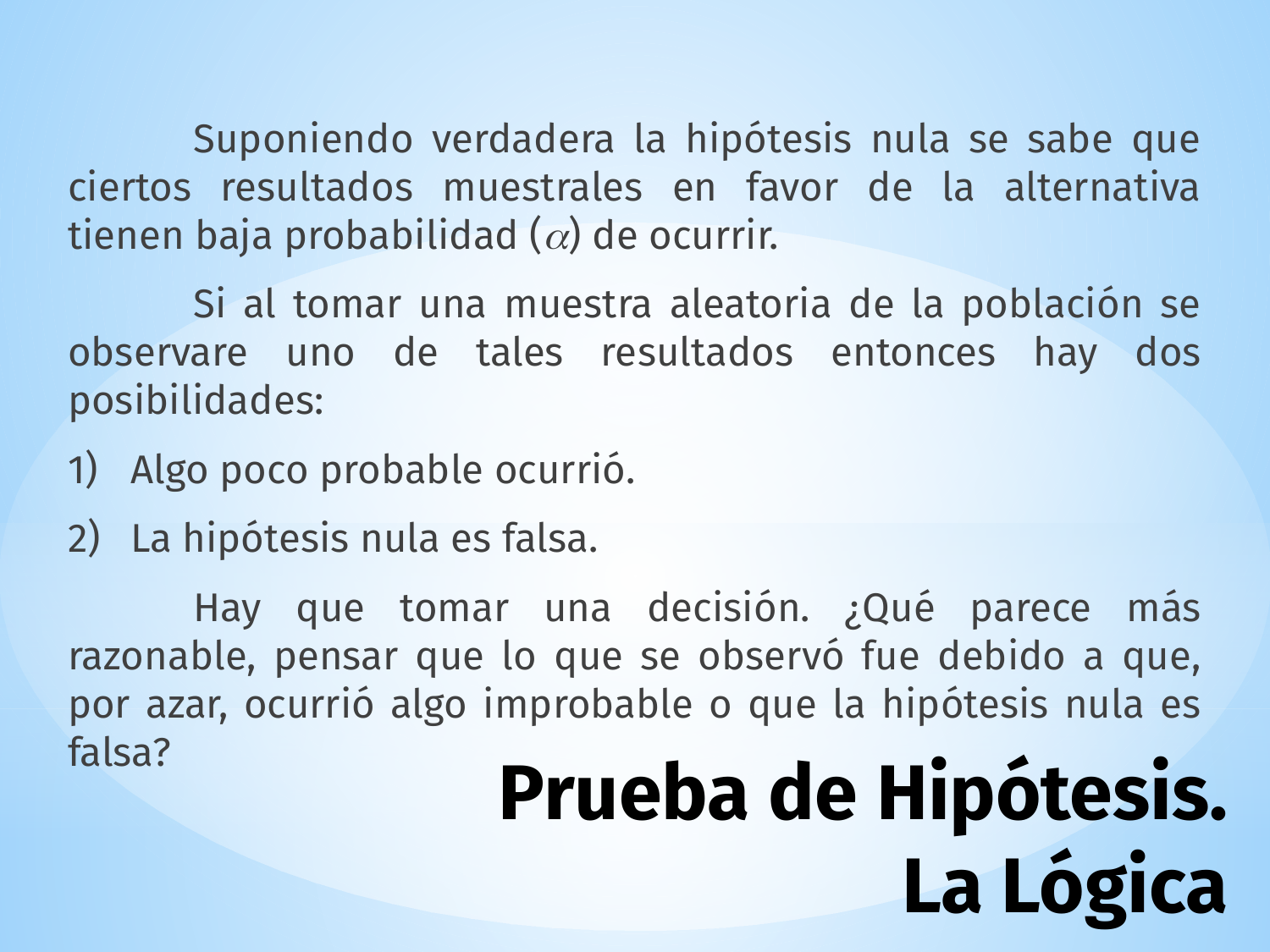

Suponiendo verdadera la hipótesis nula se sabe que ciertos resultados muestrales en favor de la alternativa tienen baja probabilidad (α) de ocurrir.
	Si al tomar una muestra aleatoria de la población se observare uno de tales resultados entonces hay dos posibilidades:
Algo poco probable ocurrió.
La hipótesis nula es falsa.
	Hay que tomar una decisión. ¿Qué parece más razonable, pensar que lo que se observó fue debido a que, por azar, ocurrió algo improbable o que la hipótesis nula es falsa?

# Prueba de Hipótesis. La Lógica